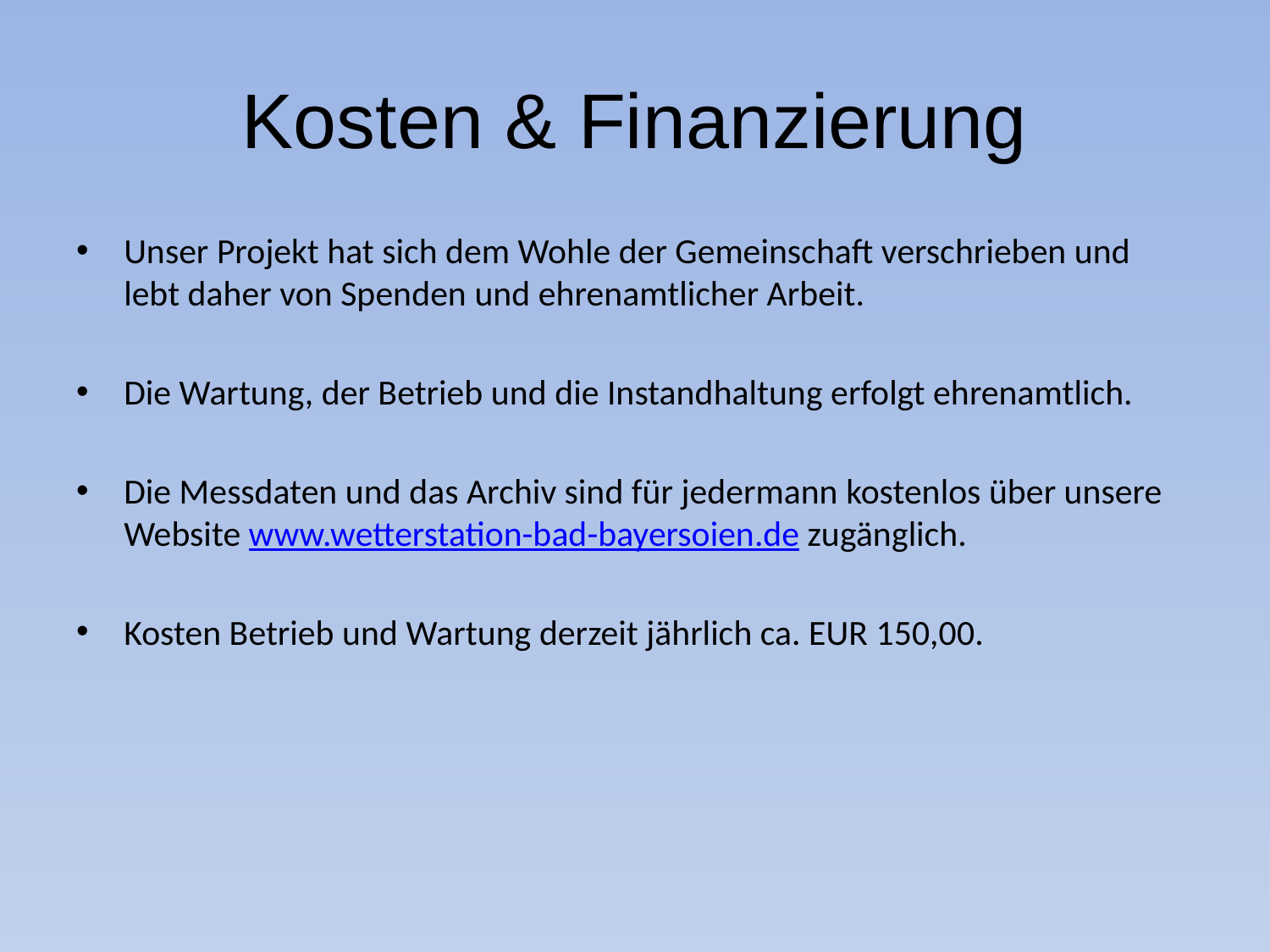

# Kosten & Finanzierung
Unser Projekt hat sich dem Wohle der Gemeinschaft verschrieben und lebt daher von Spenden und ehrenamtlicher Arbeit.

Die Wartung, der Betrieb und die Instandhaltung erfolgt ehrenamtlich.

Die Messdaten und das Archiv sind für jedermann kostenlos über unsere Website www.wetterstation-bad-bayersoien.de zugänglich.

Kosten Betrieb und Wartung derzeit jährlich ca. EUR 150,00.